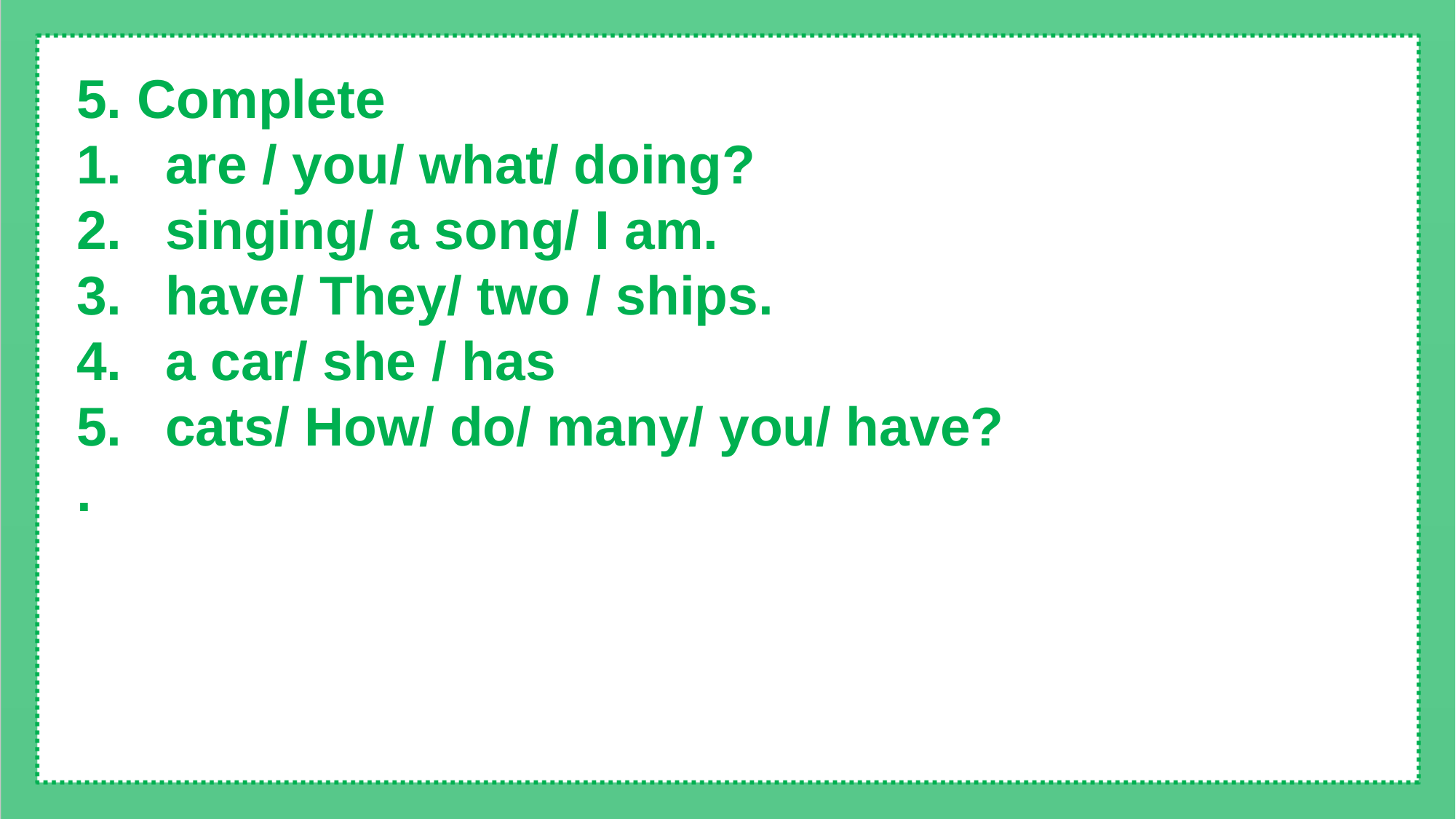

5. Complete
are / you/ what/ doing?
singing/ a song/ I am.
have/ They/ two / ships.
a car/ she / has
cats/ How/ do/ many/ you/ have?
.